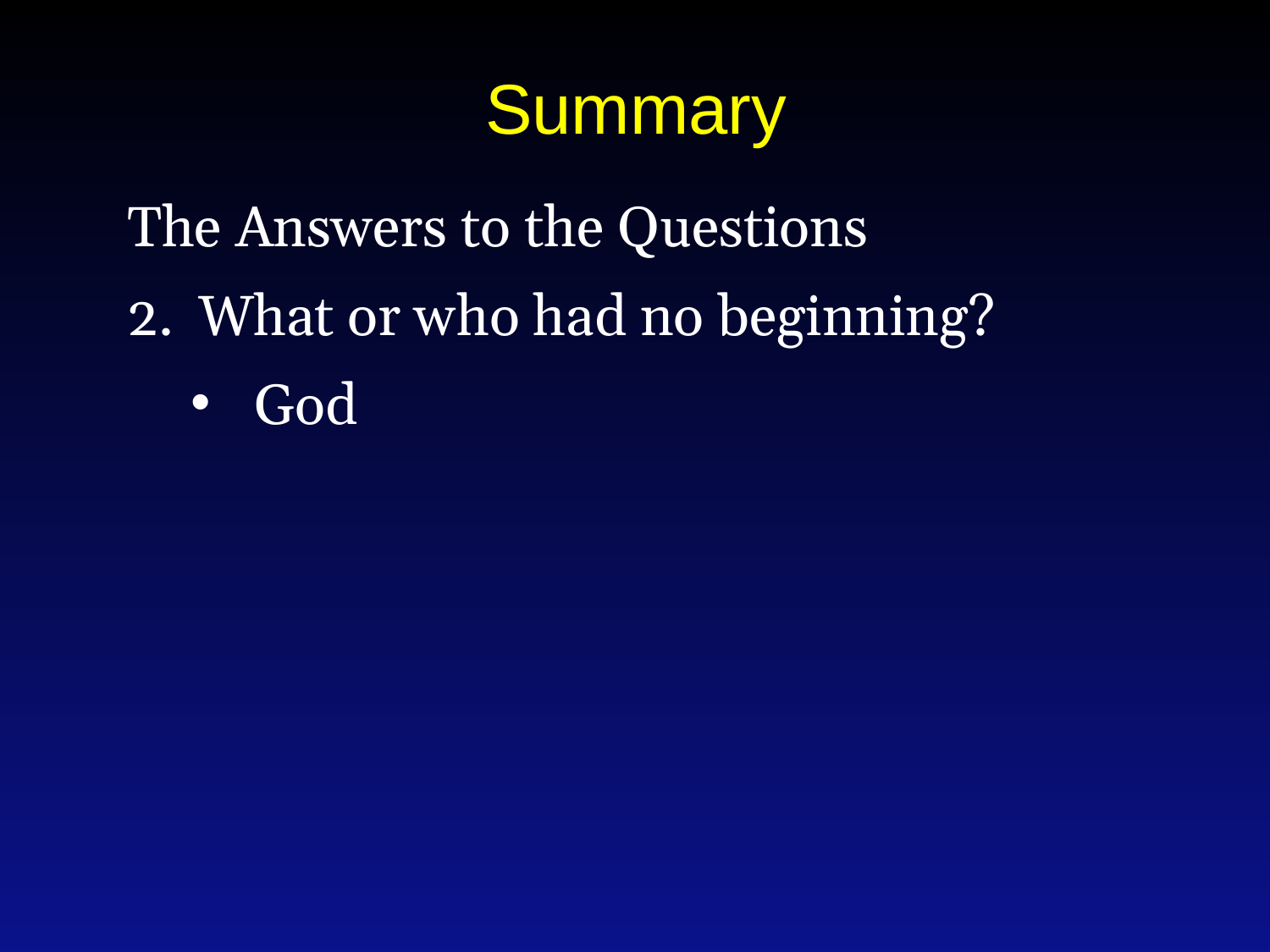

Summary
The Answers to the Questions
What or who had no beginning?
God